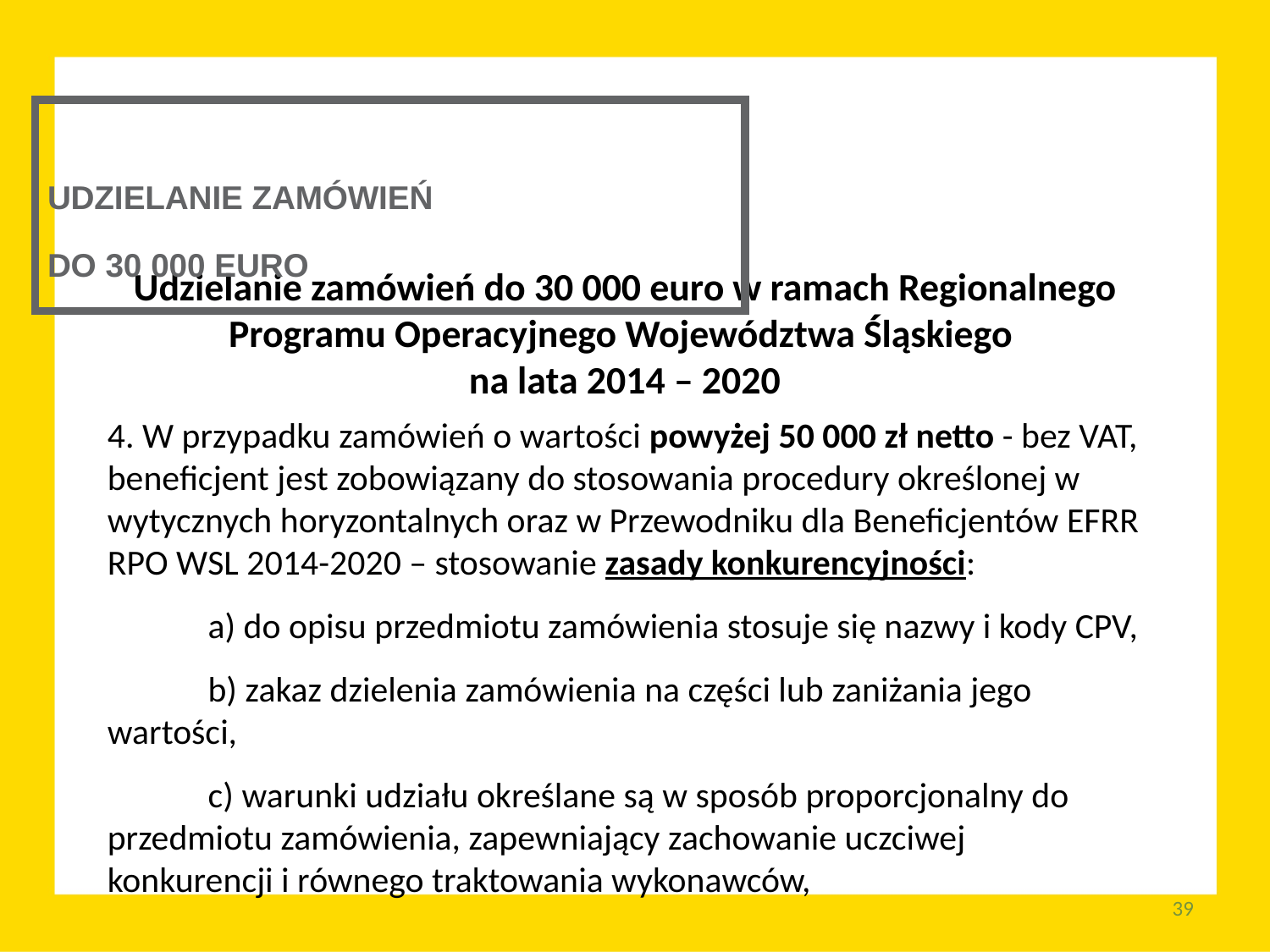

UDZIELANIE ZAMÓWIEŃ
DO 30 000 EURO
Udzielanie zamówień do 30 000 euro w ramach Regionalnego Programu Operacyjnego Województwa Śląskiego
na lata 2014 – 2020

4. W przypadku zamówień o wartości powyżej 50 000 zł netto - bez VAT, beneficjent jest zobowiązany do stosowania procedury określonej w wytycznych horyzontalnych oraz w Przewodniku dla Beneficjentów EFRR RPO WSL 2014-2020 – stosowanie zasady konkurencyjności:
	a) do opisu przedmiotu zamówienia stosuje się nazwy i kody CPV,
	b) zakaz dzielenia zamówienia na części lub zaniżania jego 	wartości,
	c) warunki udziału określane są w sposób proporcjonalny do 	przedmiotu zamówienia, zapewniający zachowanie uczciwej 	konkurencji i równego traktowania wykonawców,
39